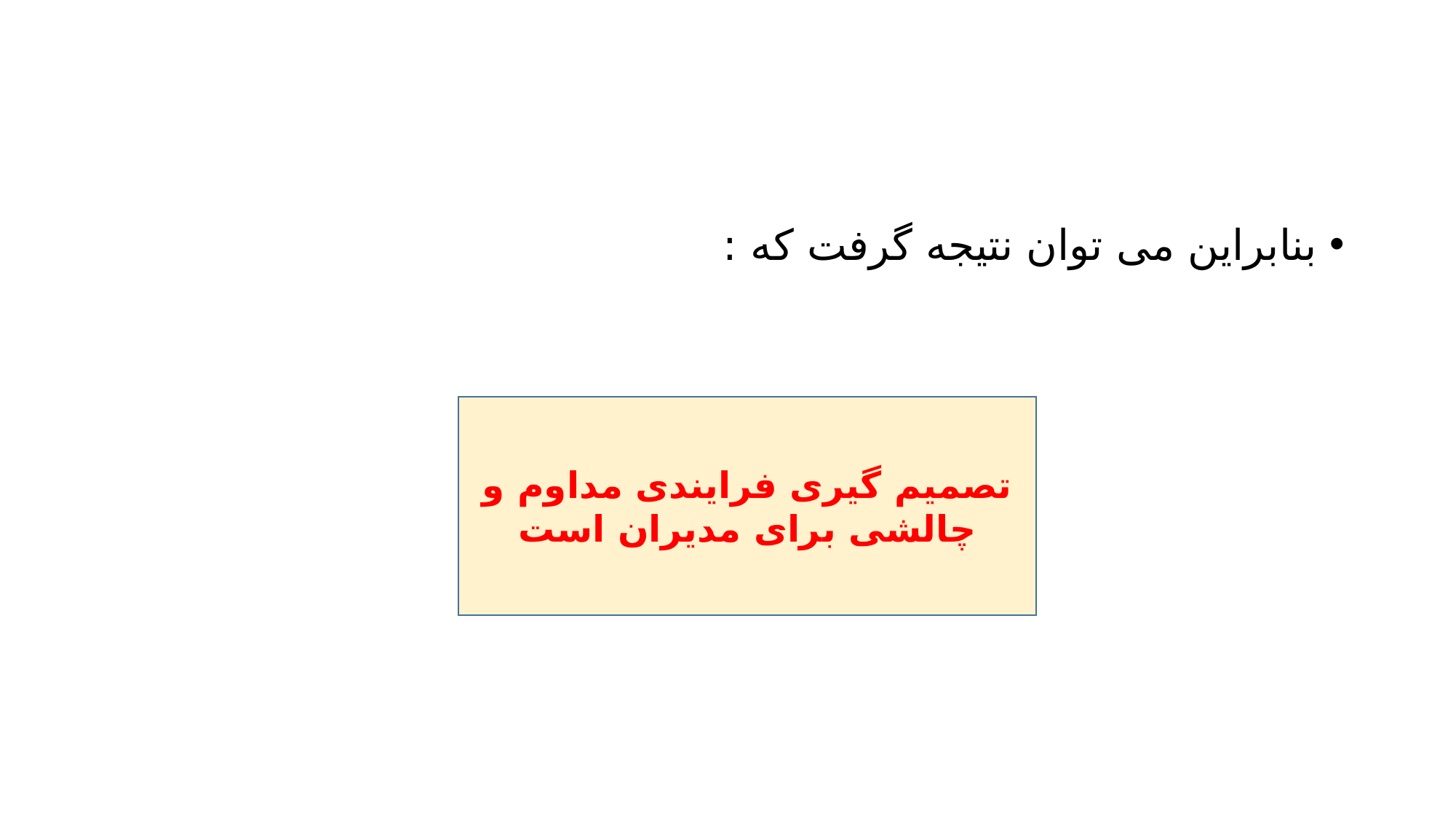

#
بنابراین می توان نتیجه گرفت که :

تصمیم گیری فرایندی مداوم و چالشی برای مدیران است